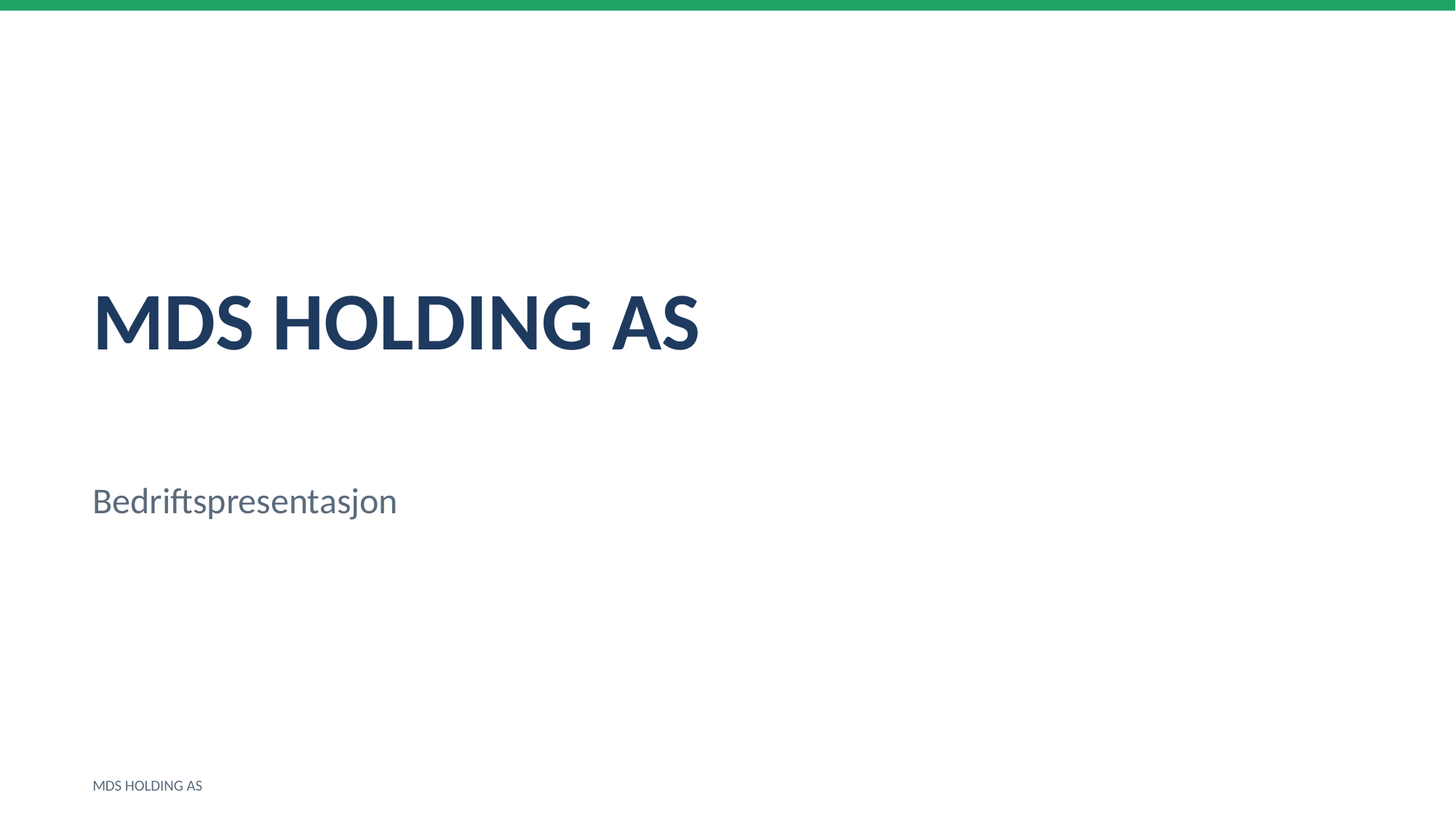

MDS HOLDING AS
Bedriftspresentasjon
MDS HOLDING AS